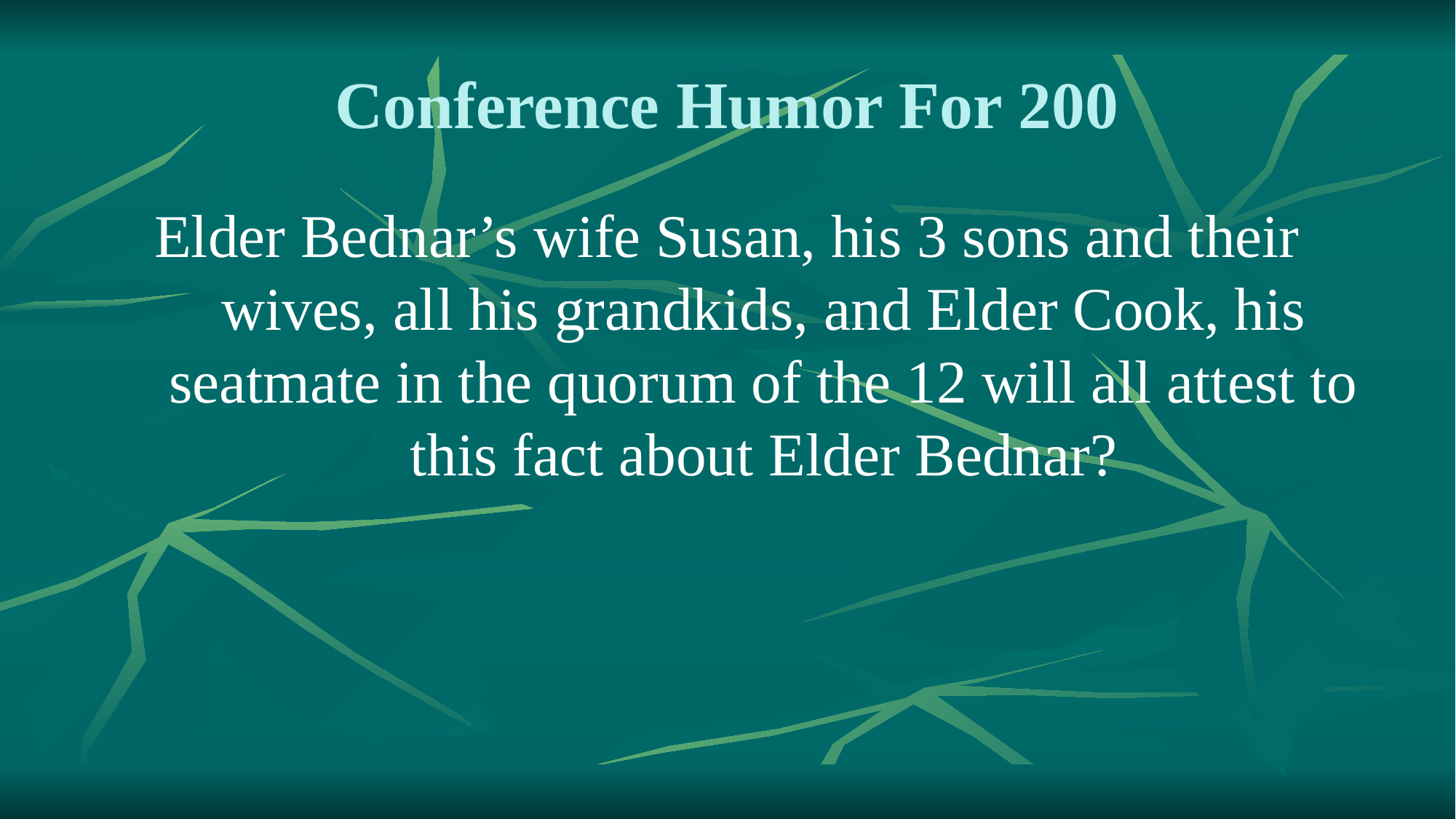

# Conference Humor For 200
Elder Bednar’s wife Susan, his 3 sons and their wives, all his grandkids, and Elder Cook, his seatmate in the quorum of the 12 will all attest to this fact about Elder Bednar?